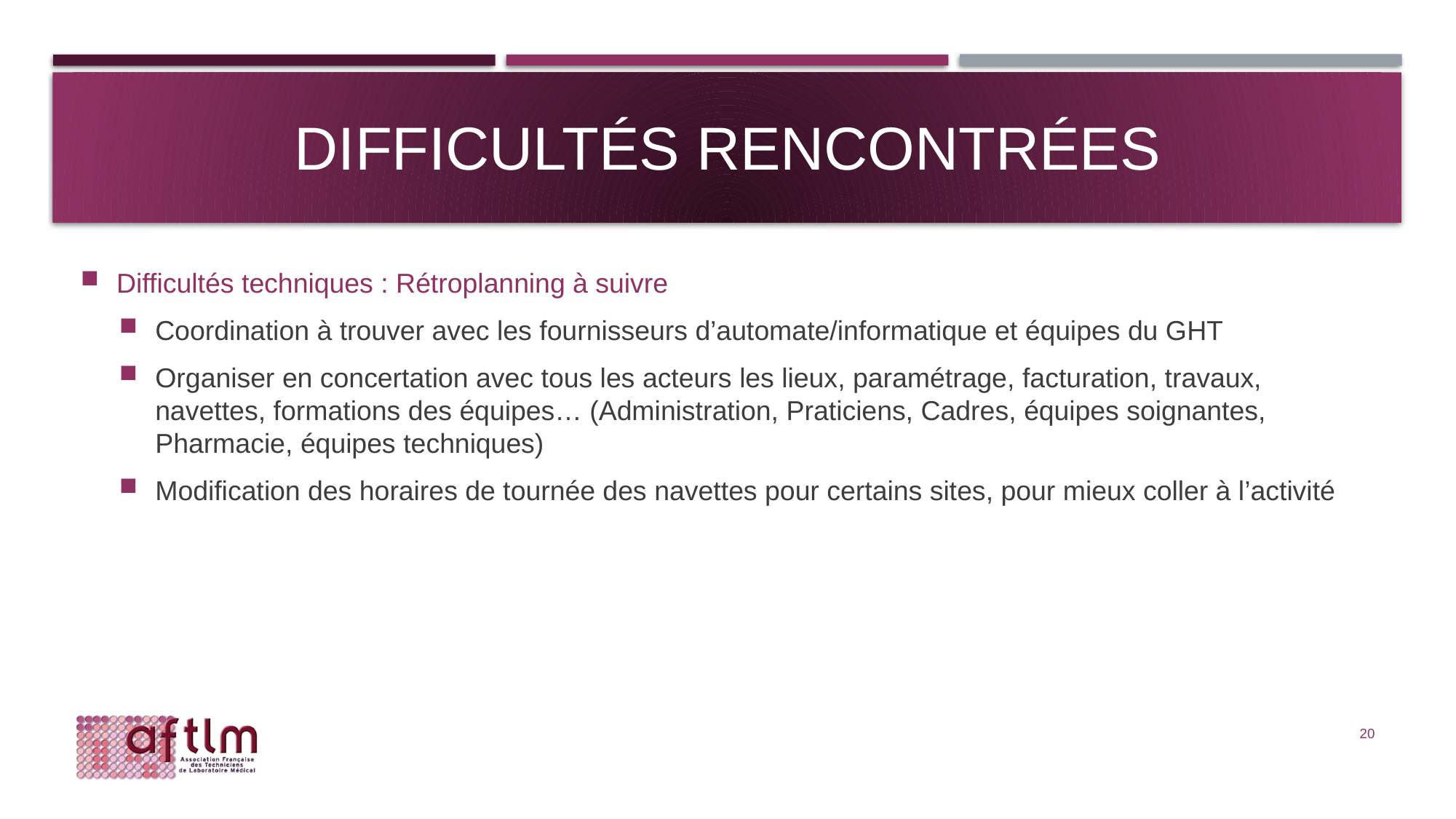

# Difficultés rencontrées
Difficultés techniques : Rétroplanning à suivre
Coordination à trouver avec les fournisseurs d’automate/informatique et équipes du GHT
Organiser en concertation avec tous les acteurs les lieux, paramétrage, facturation, travaux, navettes, formations des équipes… (Administration, Praticiens, Cadres, équipes soignantes, Pharmacie, équipes techniques)
Modification des horaires de tournée des navettes pour certains sites, pour mieux coller à l’activité

20